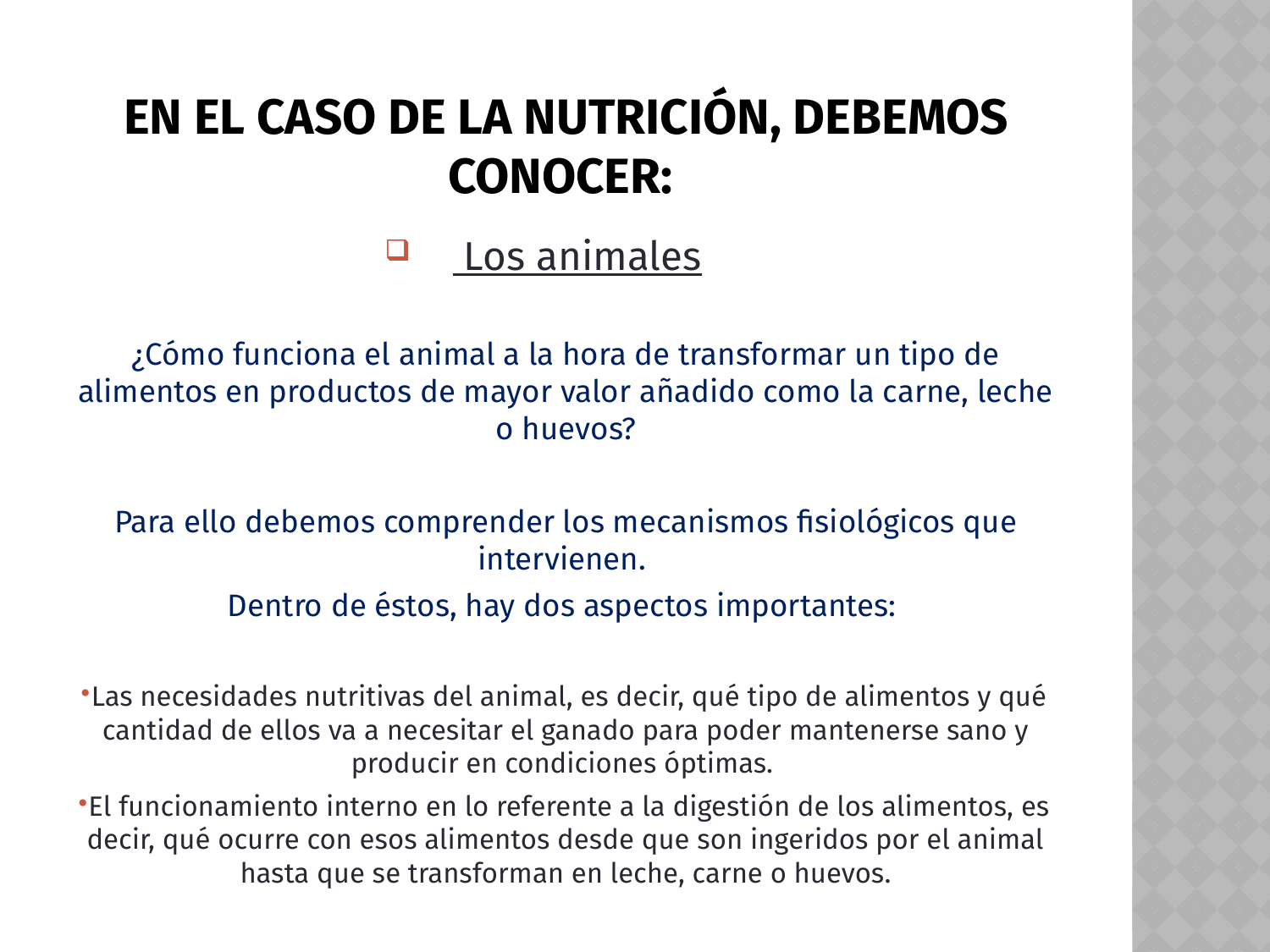

# En el caso de la nutrición, debemos conocer:
 Los animales

¿Cómo funciona el animal a la hora de transformar un tipo de alimentos en productos de mayor valor añadido como la carne, leche o huevos?

Para ello debemos comprender los mecanismos fisiológicos que intervienen.
Dentro de éstos, hay dos aspectos importantes:

Las necesidades nutritivas del animal, es decir, qué tipo de alimentos y qué cantidad de ellos va a necesitar el ganado para poder mantenerse sano y producir en condiciones óptimas.
El funcionamiento interno en lo referente a la digestión de los alimentos, es decir, qué ocurre con esos alimentos desde que son ingeridos por el animal hasta que se transforman en leche, carne o huevos.